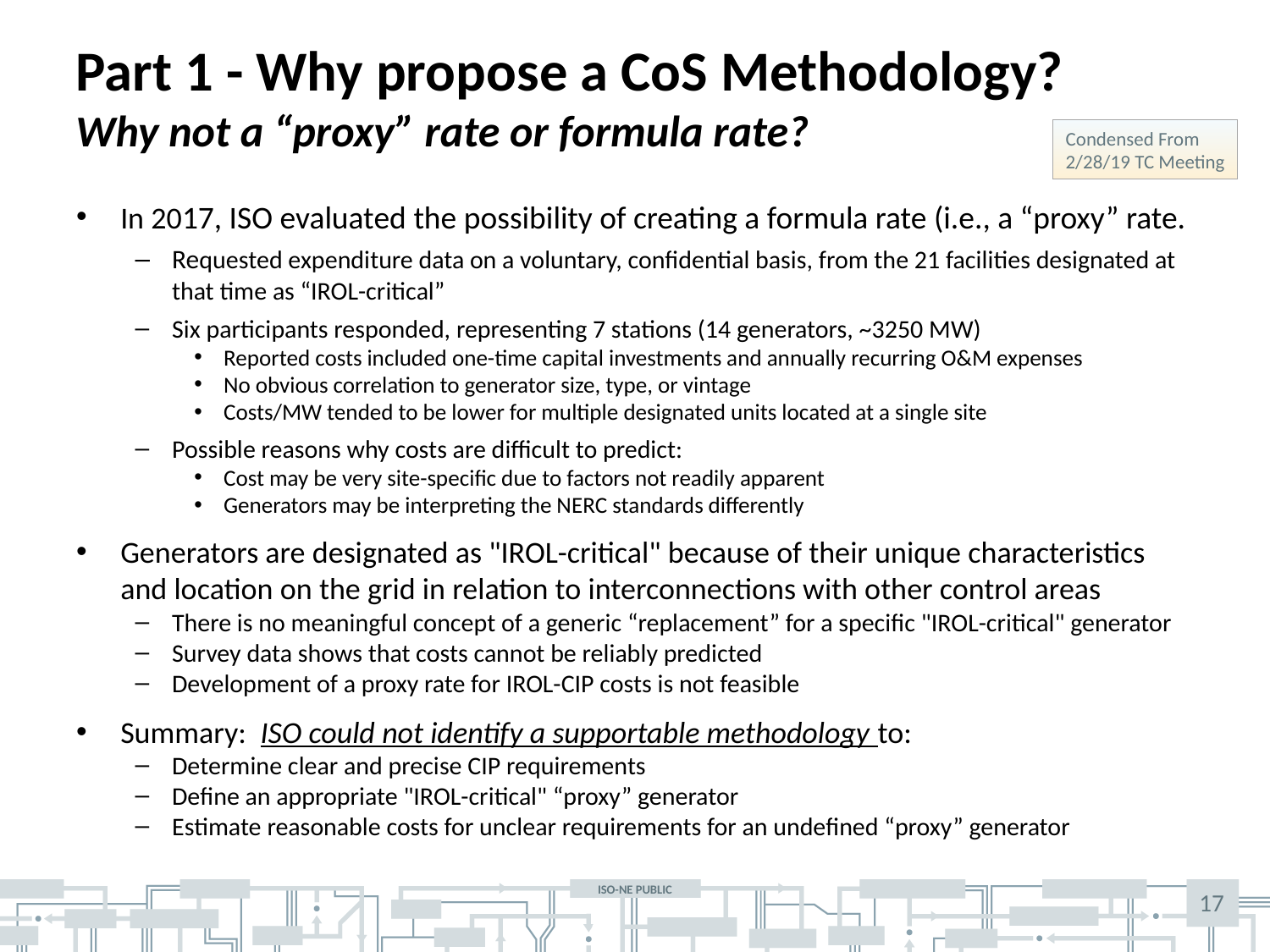

# Part 1 - Why propose a CoS Methodology? Why not a “proxy” rate or formula rate?
Condensed From
2/28/19 TC Meeting
In 2017, ISO evaluated the possibility of creating a formula rate (i.e., a “proxy” rate.
Requested expenditure data on a voluntary, confidential basis, from the 21 facilities designated at that time as “IROL-critical”
Six participants responded, representing 7 stations (14 generators, ~3250 MW)
Reported costs included one-time capital investments and annually recurring O&M expenses
No obvious correlation to generator size, type, or vintage
Costs/MW tended to be lower for multiple designated units located at a single site
Possible reasons why costs are difficult to predict:
Cost may be very site-specific due to factors not readily apparent
Generators may be interpreting the NERC standards differently
Generators are designated as "IROL-critical" because of their unique characteristics and location on the grid in relation to interconnections with other control areas
There is no meaningful concept of a generic “replacement” for a specific "IROL-critical" generator
Survey data shows that costs cannot be reliably predicted
Development of a proxy rate for IROL-CIP costs is not feasible
Summary:  ISO could not identify a supportable methodology to:
Determine clear and precise CIP requirements
Define an appropriate "IROL-critical" “proxy” generator
Estimate reasonable costs for unclear requirements for an undefined “proxy” generator

17